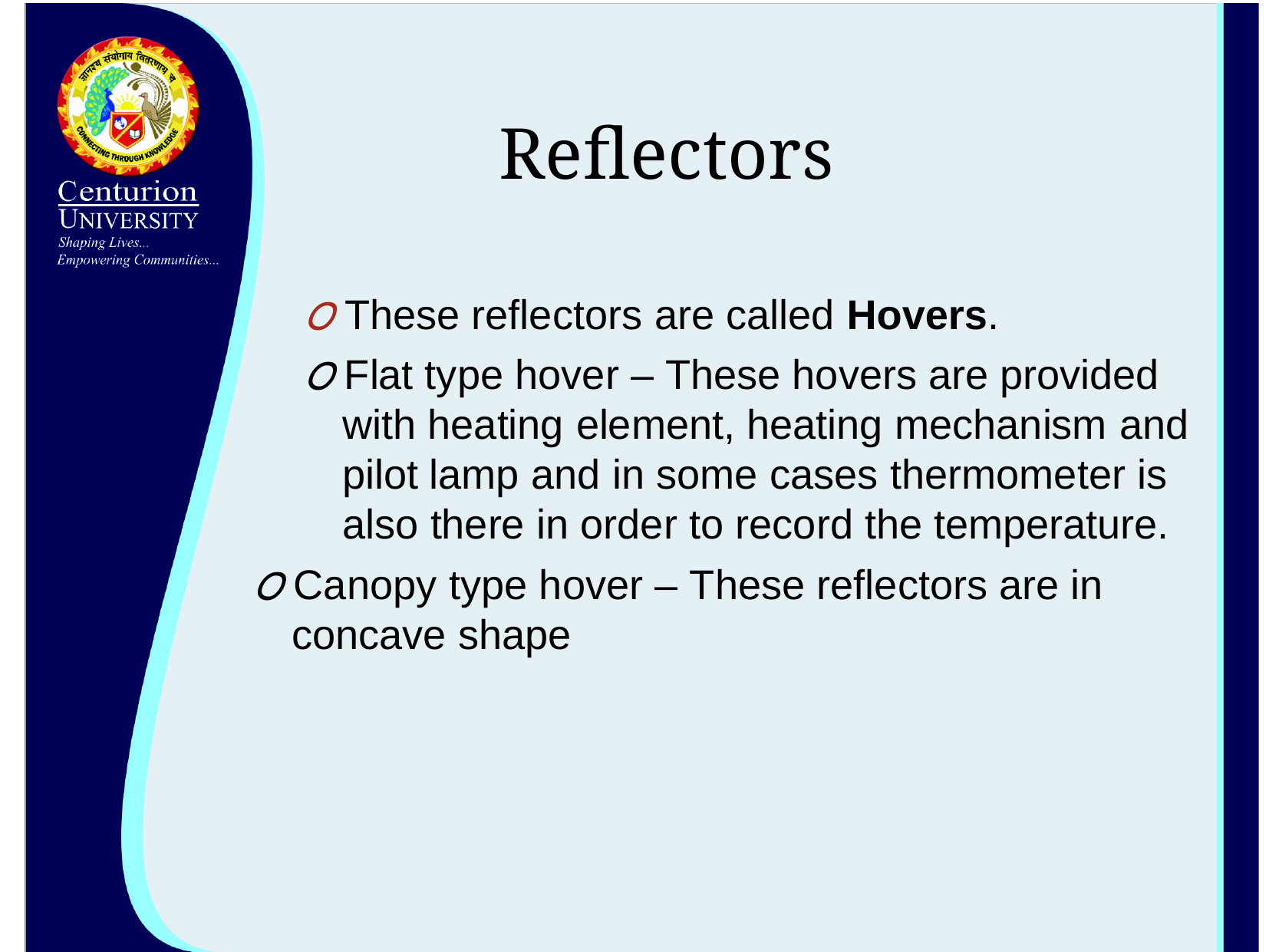

# Reflectors
O These reflectors are called Hovers.
O Flat type hover – These hovers are provided  with heating element, heating mechanism and  pilot lamp and in some cases thermometer is  also there in order to record the temperature.
O Canopy type hover – These reflectors are in  concave shape